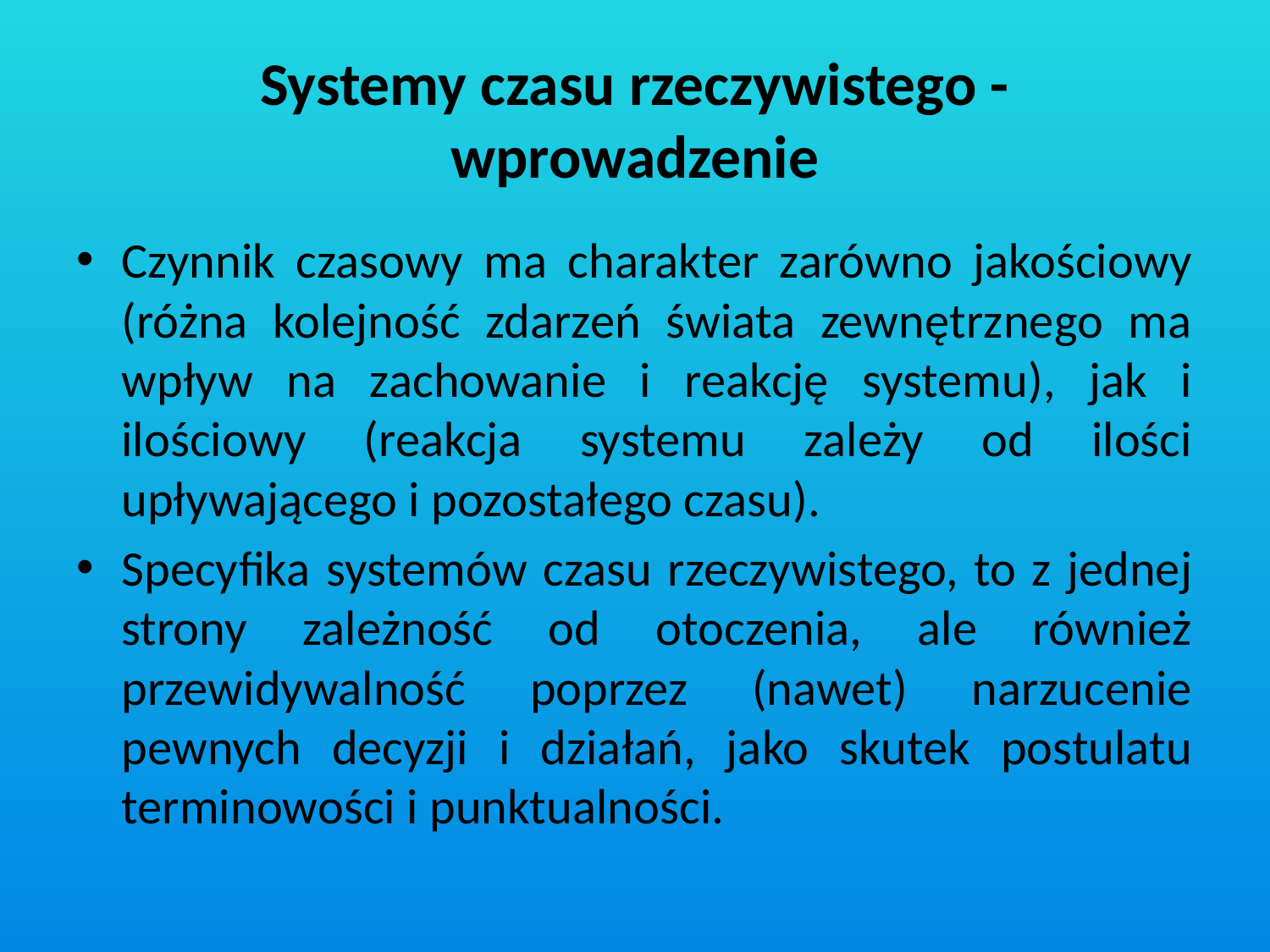

# Systemy czasu rzeczywistego - wprowadzenie
Czynnik czasowy ma charakter zarówno jakościowy (różna kolejność zdarzeń świata zewnętrznego ma wpływ na zachowanie i reakcję systemu), jak i ilościowy (reakcja systemu zależy od ilości upływającego i pozostałego czasu).
Specyfika systemów czasu rzeczywistego, to z jednej strony zależność od otoczenia, ale również przewidywalność poprzez (nawet) narzucenie pewnych decyzji i działań, jako skutek postulatu terminowości i punktualności.